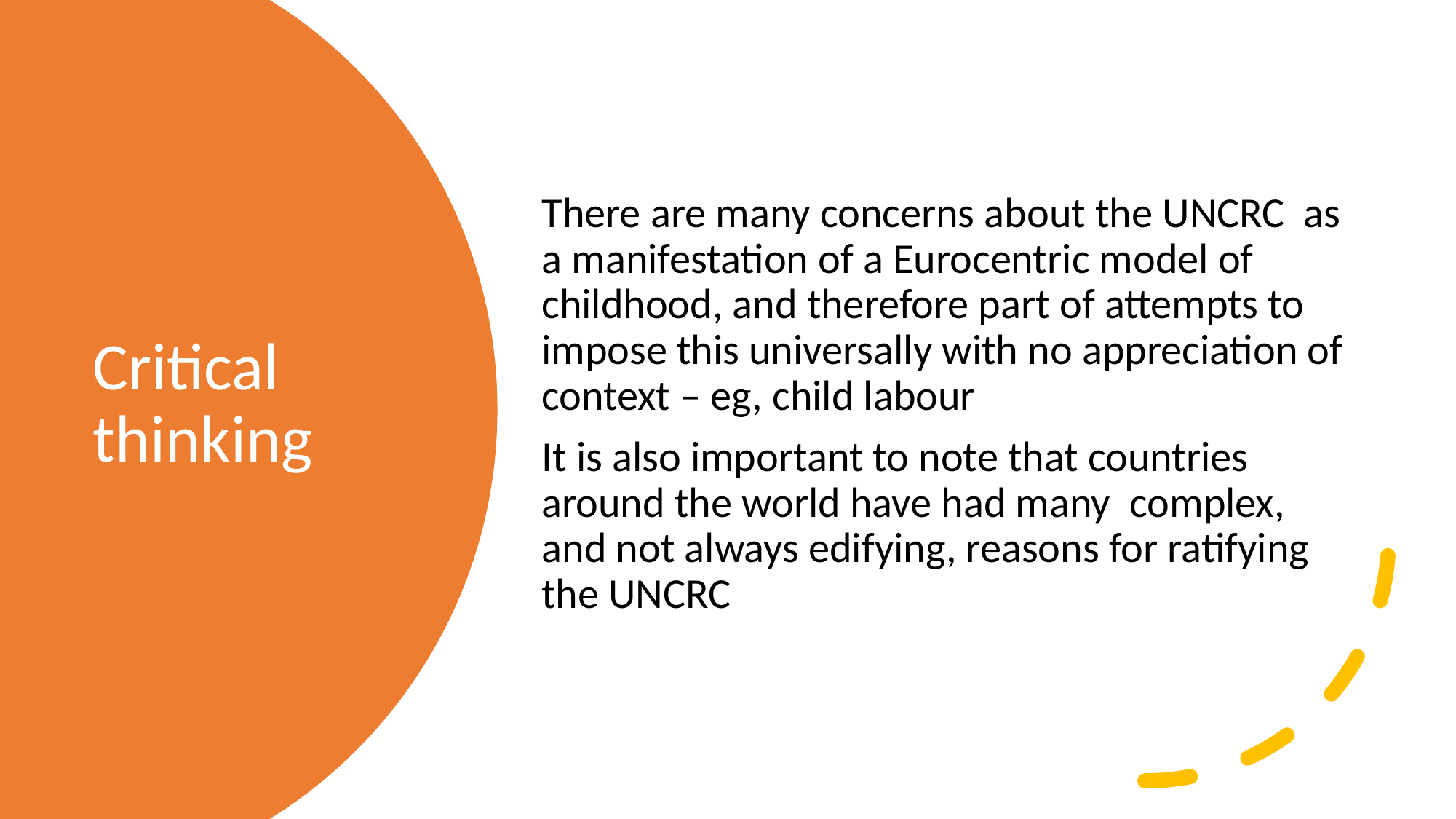

There are many concerns about the UNCRC  as a manifestation of a Eurocentric model of childhood, and therefore part of attempts to impose this universally with no appreciation of context – eg, child labour
It is also important to note that countries around the world have had many  complex, and not always edifying, reasons for ratifying the UNCRC
# Critical thinking